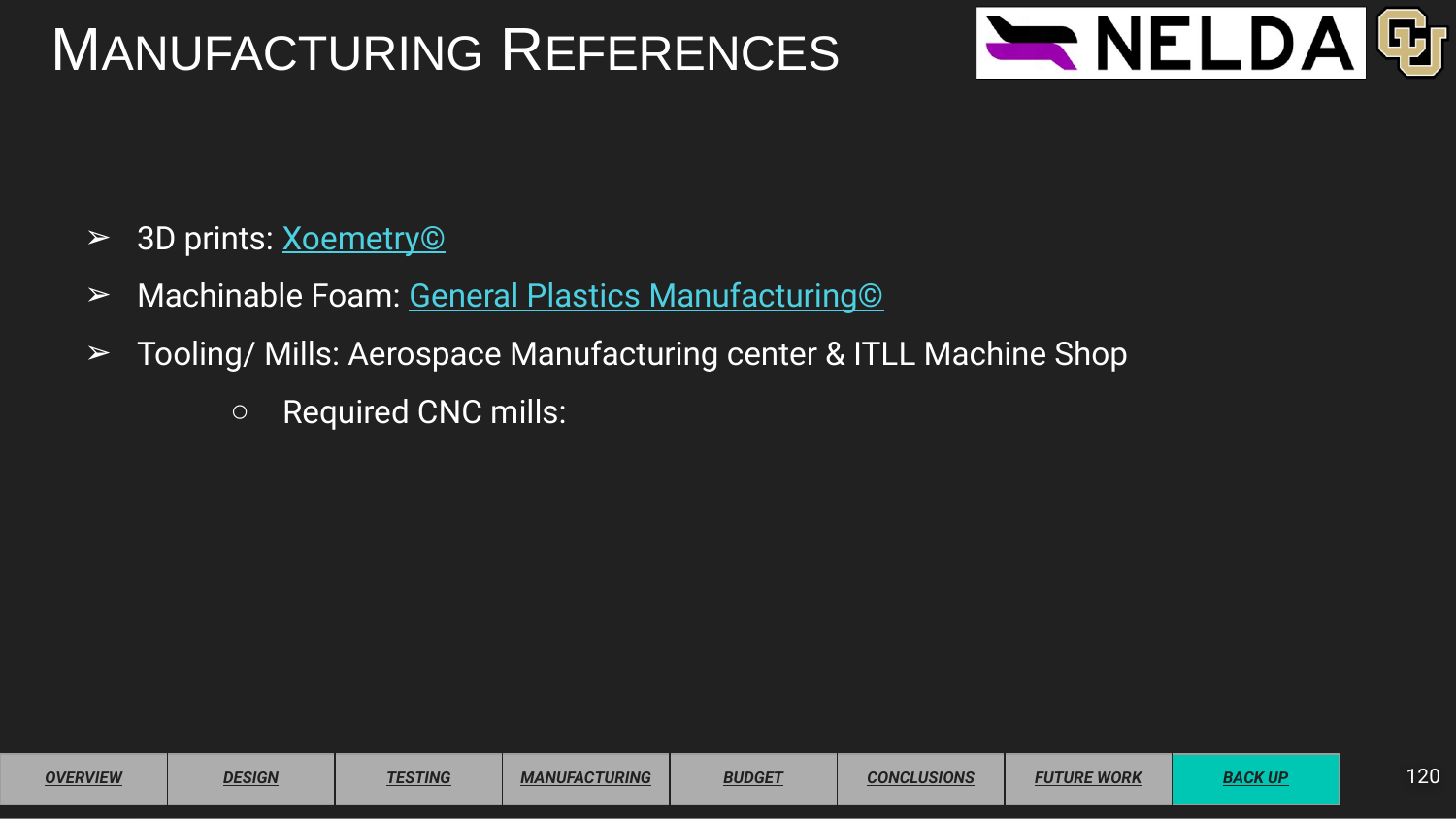

# MANUFACTURING REFERENCES
3D prints: Xoemetry©
Machinable Foam: General Plastics Manufacturing©
Tooling/ Mills: Aerospace Manufacturing center & ITLL Machine Shop
Required CNC mills:

120
| OVERVIEW | DESIGN | TESTING | MANUFACTURING | BUDGET | CONCLUSIONS | FUTURE WORK | BACK UP |
| --- | --- | --- | --- | --- | --- | --- | --- |